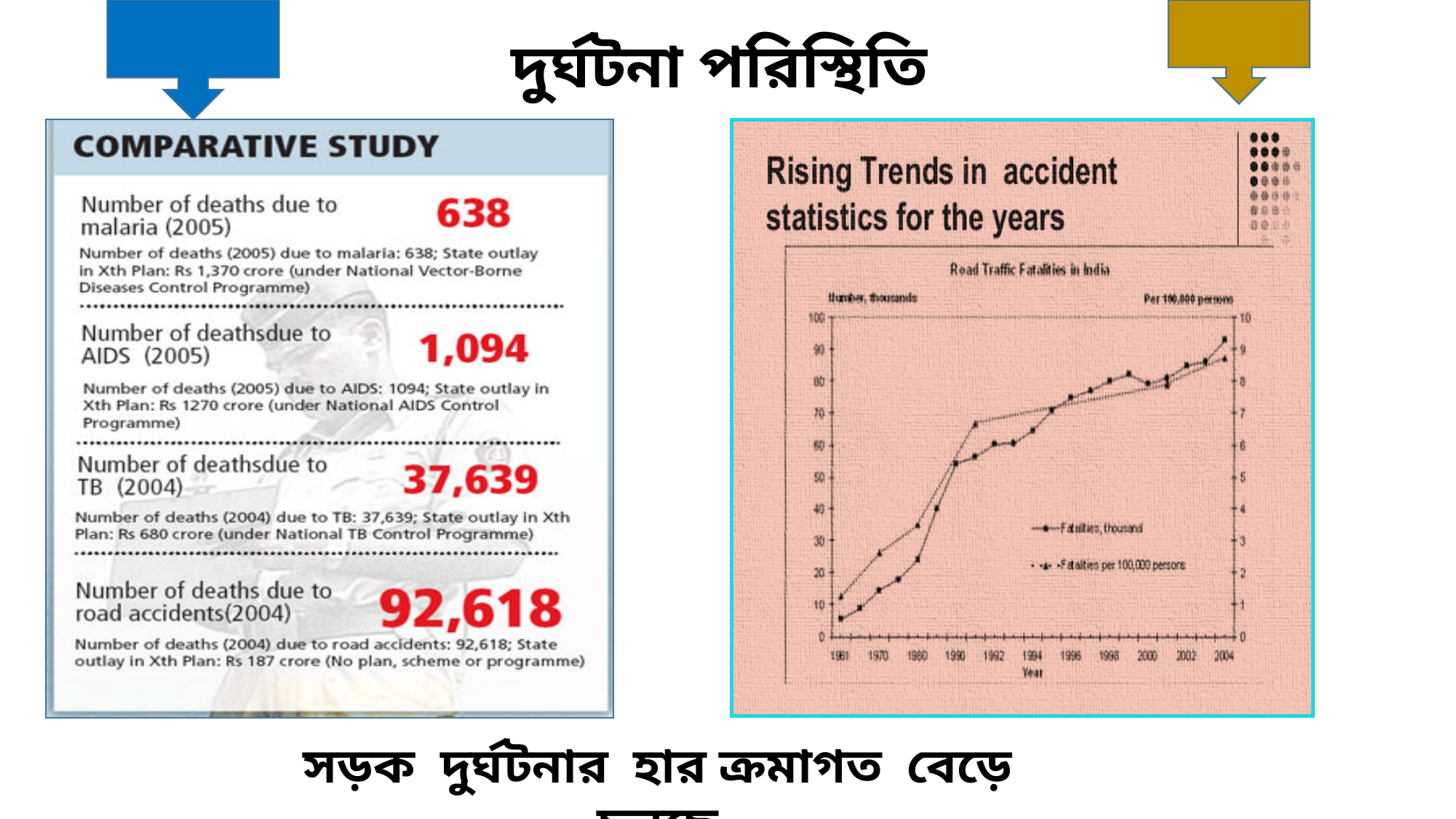

দুর্ঘটনা পরিস্থিতি

সড়ক  দুর্ঘটনার  হার ক্রমাগত  বেড়ে   চলছে